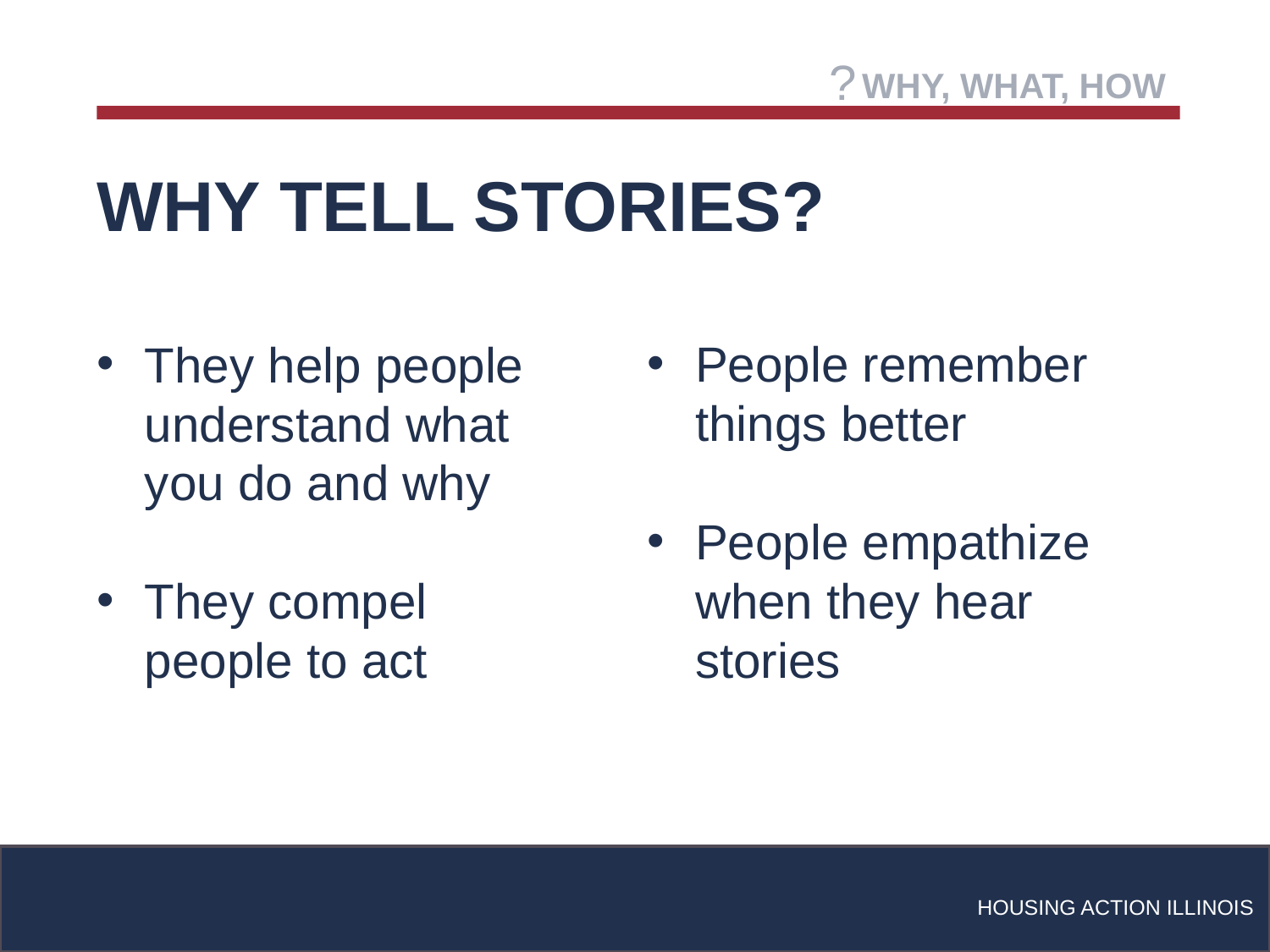

?
WHY, WHAT, HOW

WHY TELL STORIES?
They help people understand what you do and why

They compel people to act

People remember things better

People empathize when they hear stories

HOUSING ACTION ILLINOIS